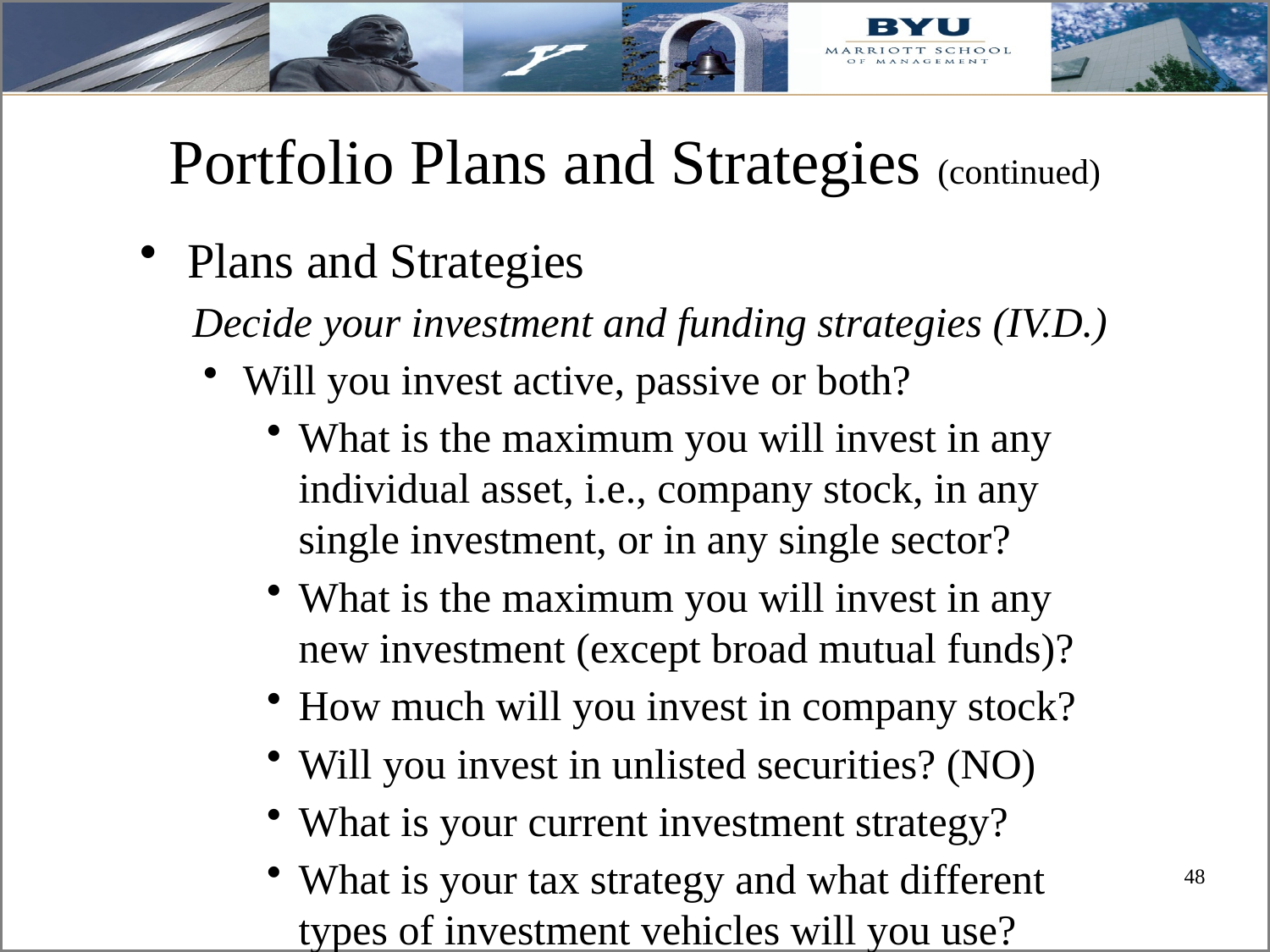

# Portfolio Plans and Strategies (continued)
Plans and Strategies
     Decide your investment and funding strategies (IV.D.)
Will you invest active, passive or both?
What is the maximum you will invest in any individual asset, i.e., company stock, in any single investment, or in any single sector?
What is the maximum you will invest in any new investment (except broad mutual funds)?
How much will you invest in company stock?
Will you invest in unlisted securities? (NO)
What is your current investment strategy?
What is your tax strategy and what different types of investment vehicles will you use?